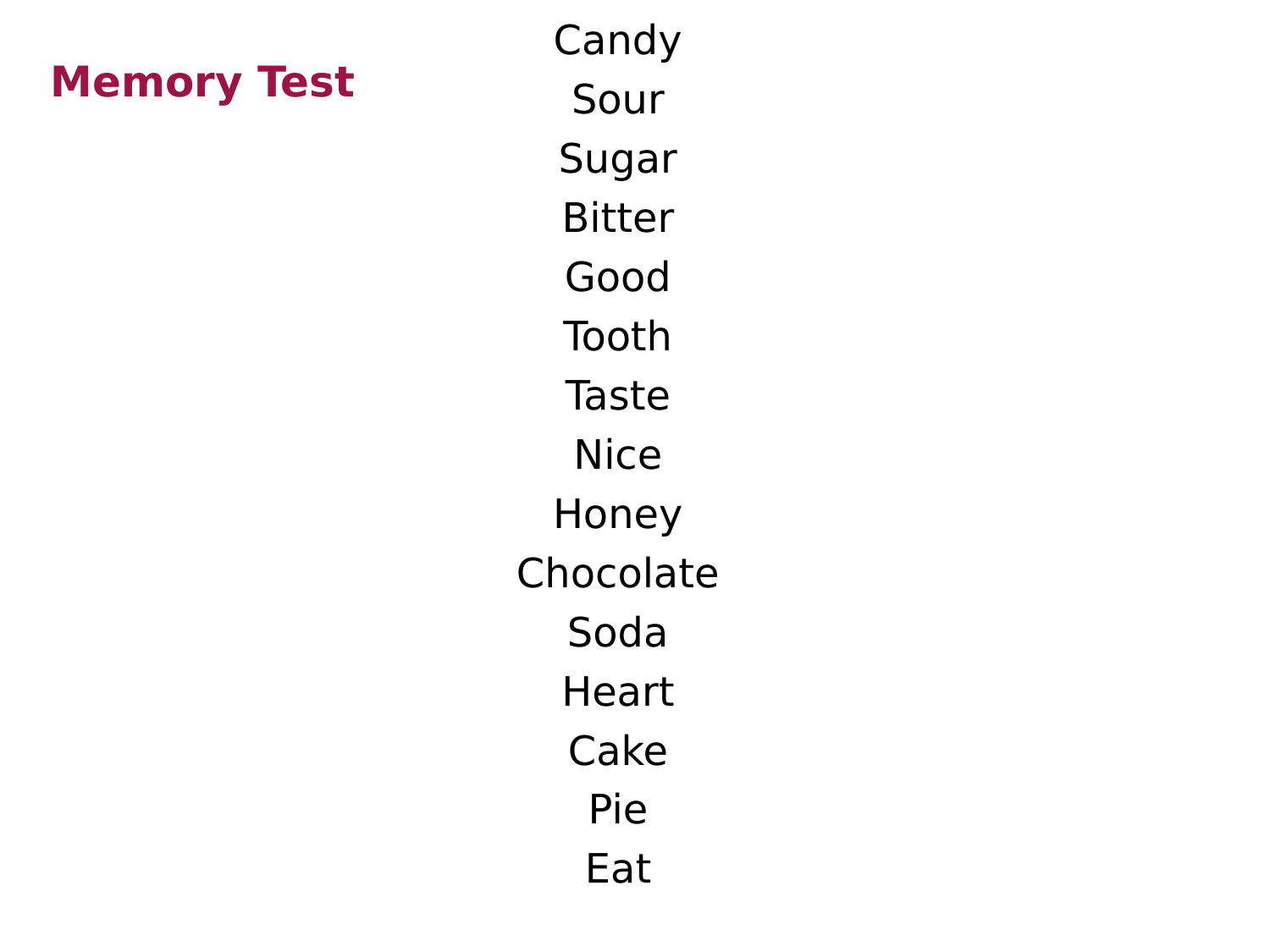

Candy
Sour
Sugar
Bitter
Good
Tooth
Taste
Nice
Honey
Chocolate
Soda
Heart
Cake
Pie
Eat

# Memory Test